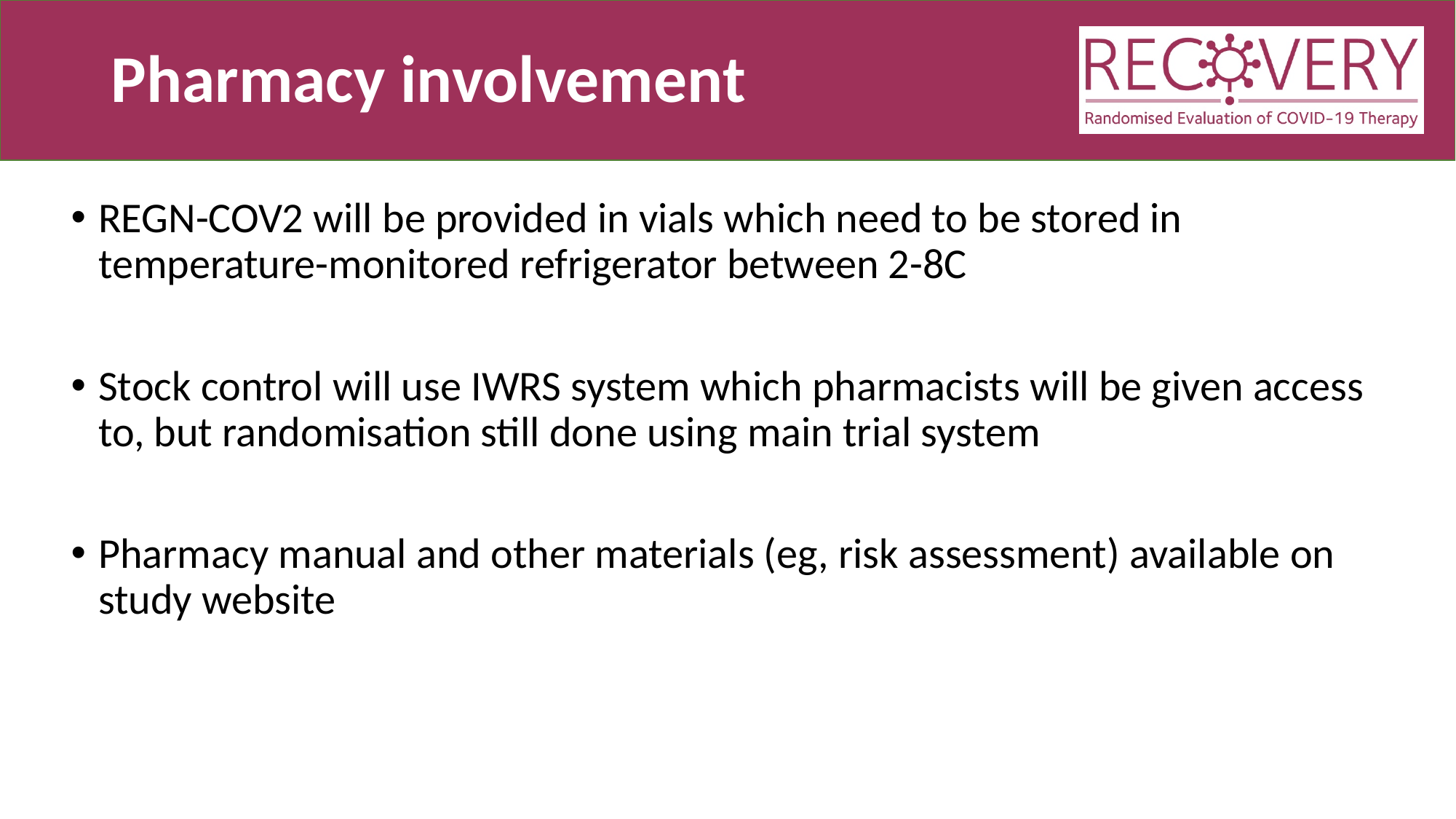

# Pharmacy involvement
REGN-COV2 will be provided in vials which need to be stored in temperature-monitored refrigerator between 2-8C

Stock control will use IWRS system which pharmacists will be given access to, but randomisation still done using main trial system

Pharmacy manual and other materials (eg, risk assessment) available on study website